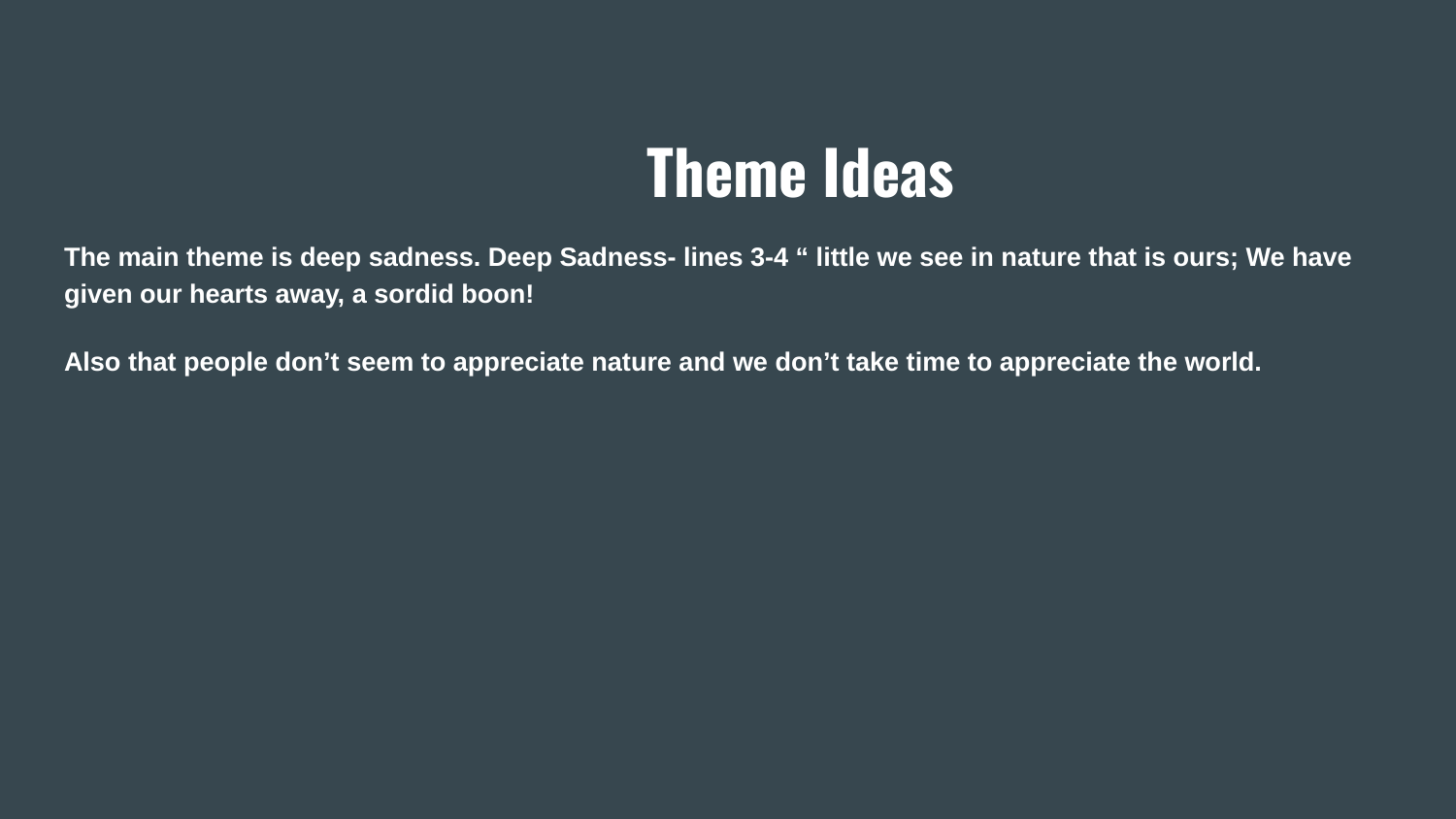

# Theme Ideas
The main theme is deep sadness. Deep Sadness- lines 3-4 “ little we see in nature that is ours; We have given our hearts away, a sordid boon!
Also that people don’t seem to appreciate nature and we don’t take time to appreciate the world.